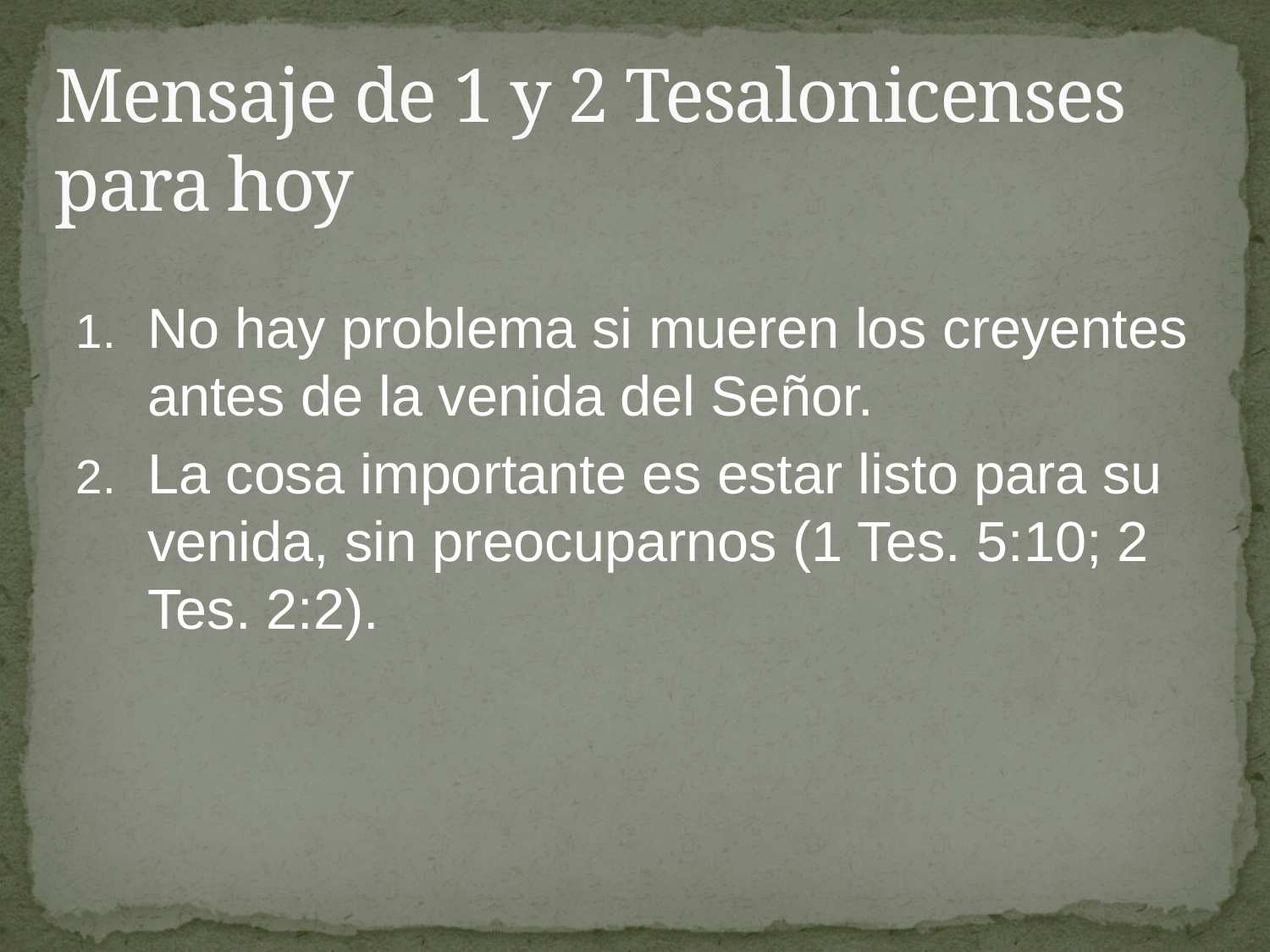

# Mensaje de 1 y 2 Tesalonicenses para hoy
No hay problema si mueren los creyentes antes de la venida del Señor.
La cosa importante es estar listo para su venida, sin preocuparnos (1 Tes. 5:10; 2 Tes. 2:2).